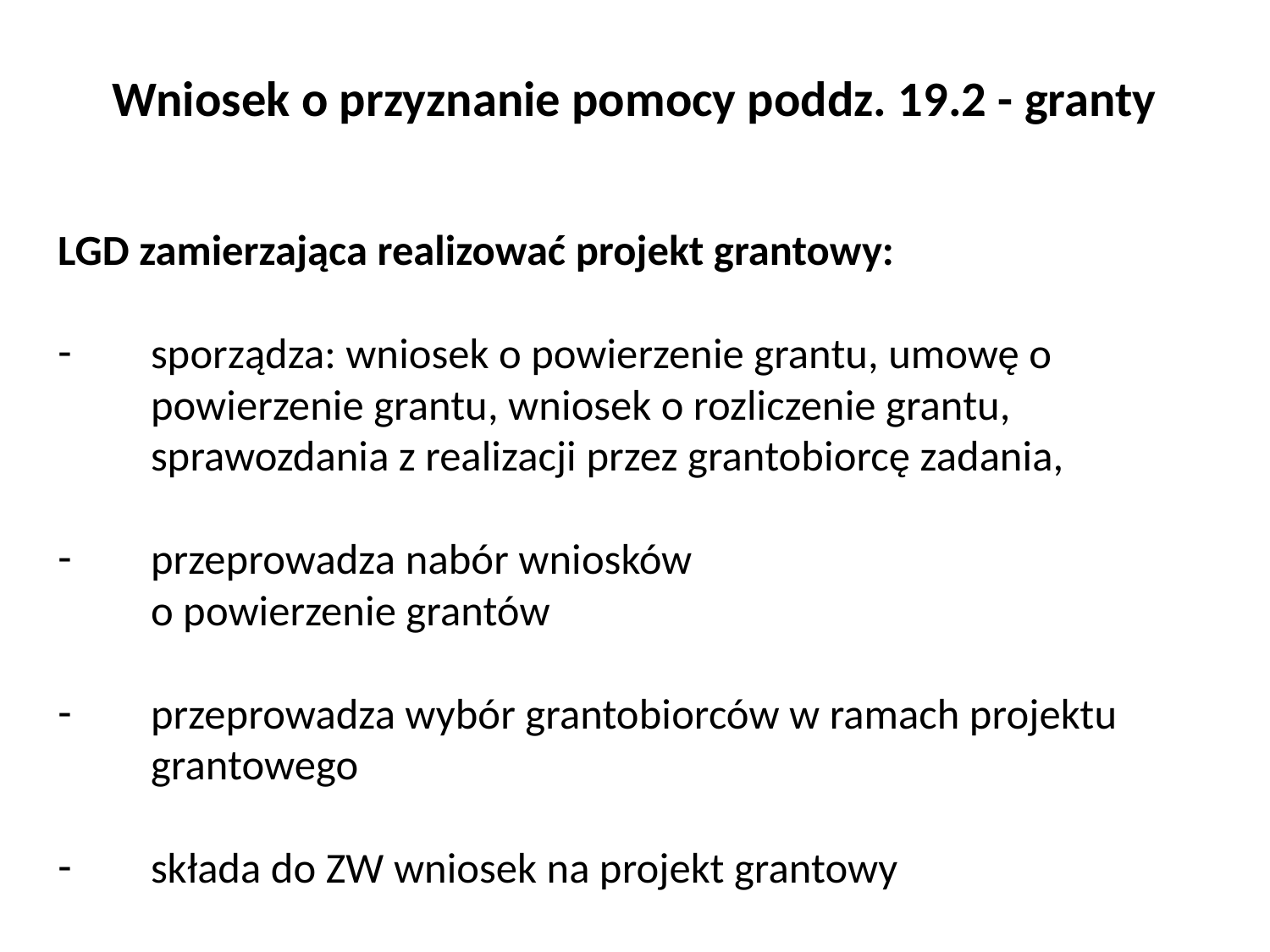

# Wniosek o przyznanie pomocy poddz. 19.2 - granty
LGD zamierzająca realizować projekt grantowy:

sporządza: wniosek o powierzenie grantu, umowę o powierzenie grantu, wniosek o rozliczenie grantu, sprawozdania z realizacji przez grantobiorcę zadania,

przeprowadza nabór wniosków
o powierzenie grantów

przeprowadza wybór grantobiorców w ramach projektu grantowego

składa do ZW wniosek na projekt grantowy